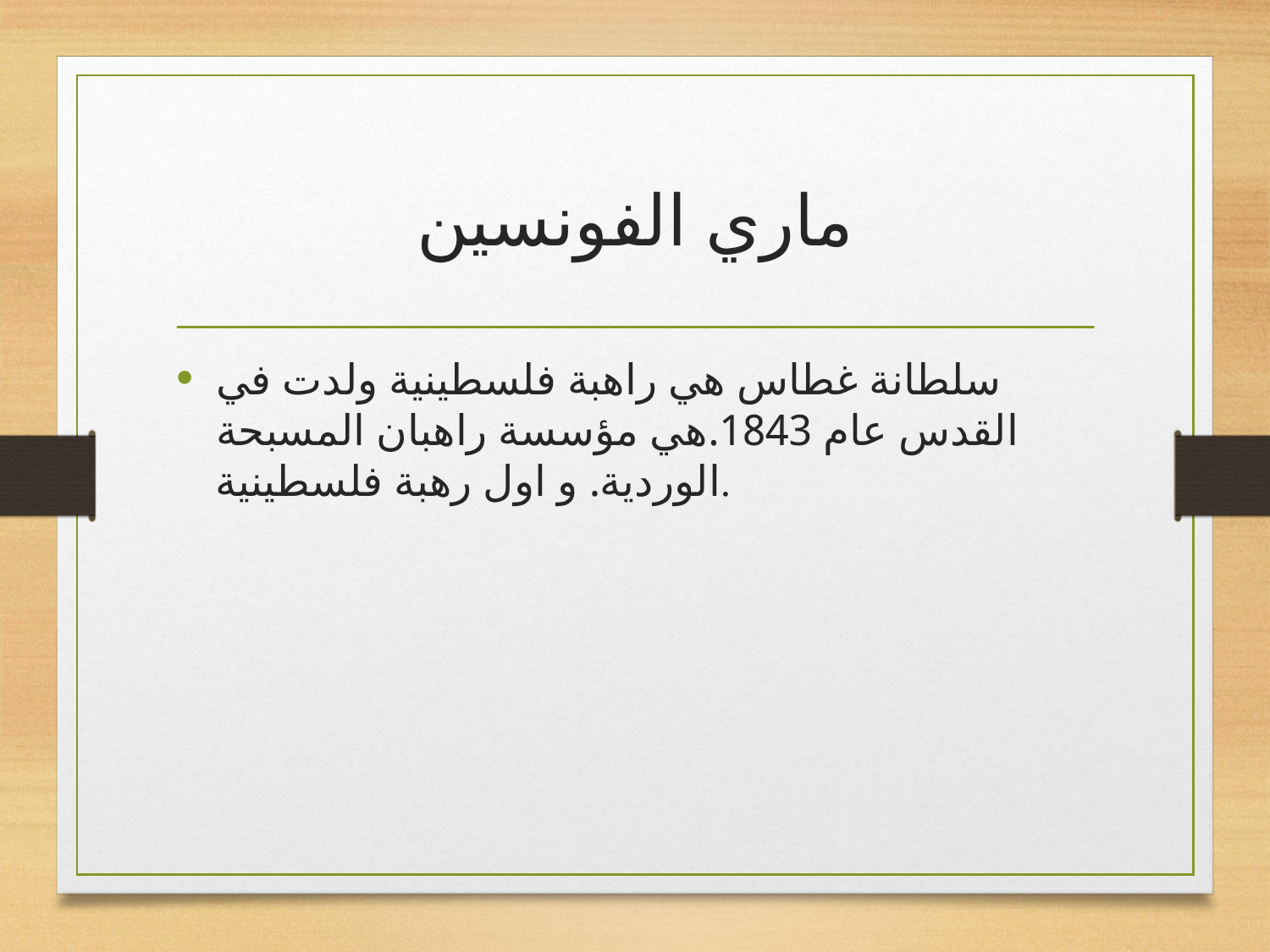

# ماري الفونسين
سلطانة غطاس هي راهبة فلسطينية ولدت في القدس عام 1843.هي مؤسسة راهبان المسبحة الوردية. و اول رهبة فلسطينية.